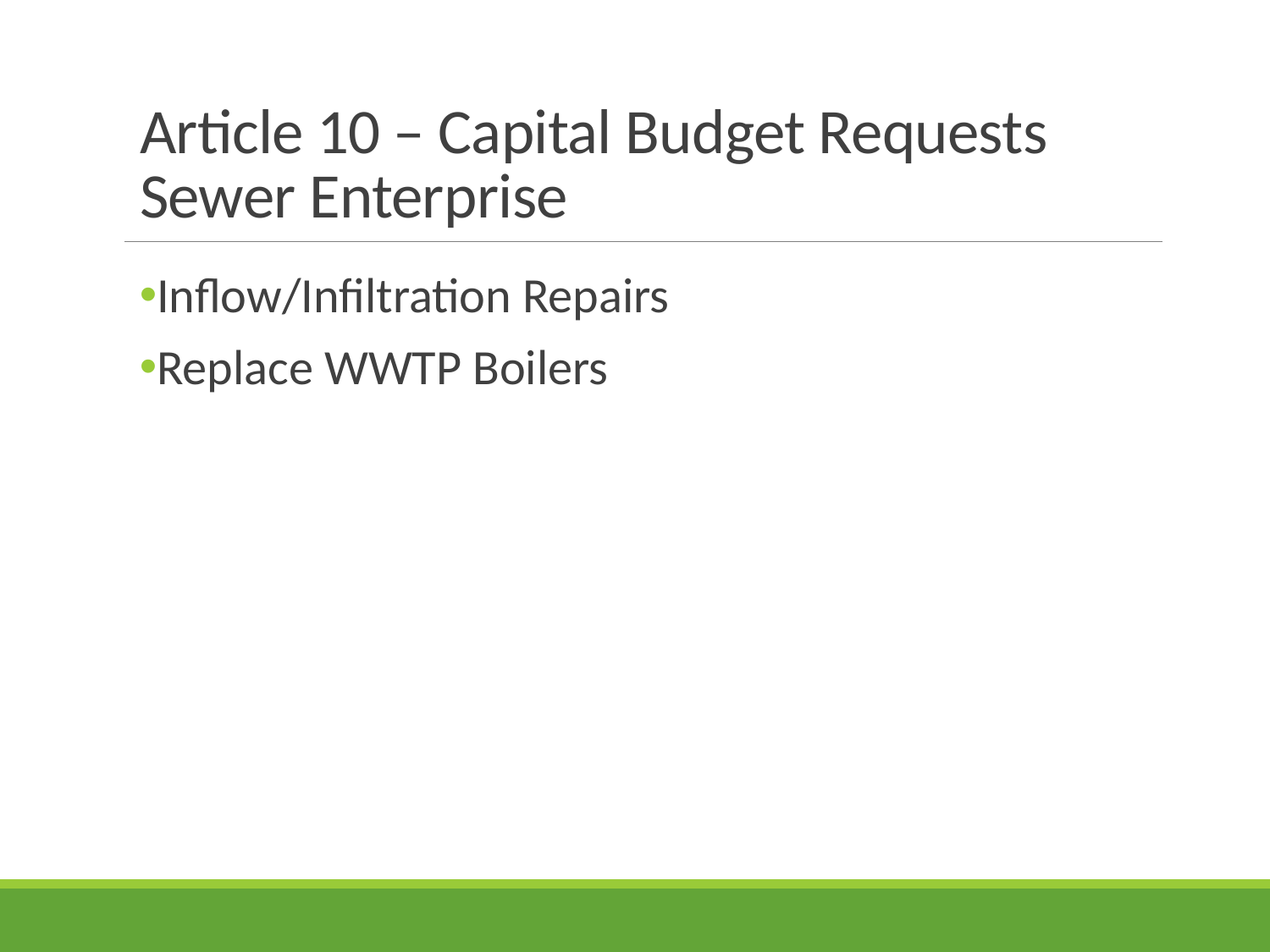

# Article 10 – Capital Budget Requests Sewer Enterprise
Inflow/Infiltration Repairs
Replace WWTP Boilers